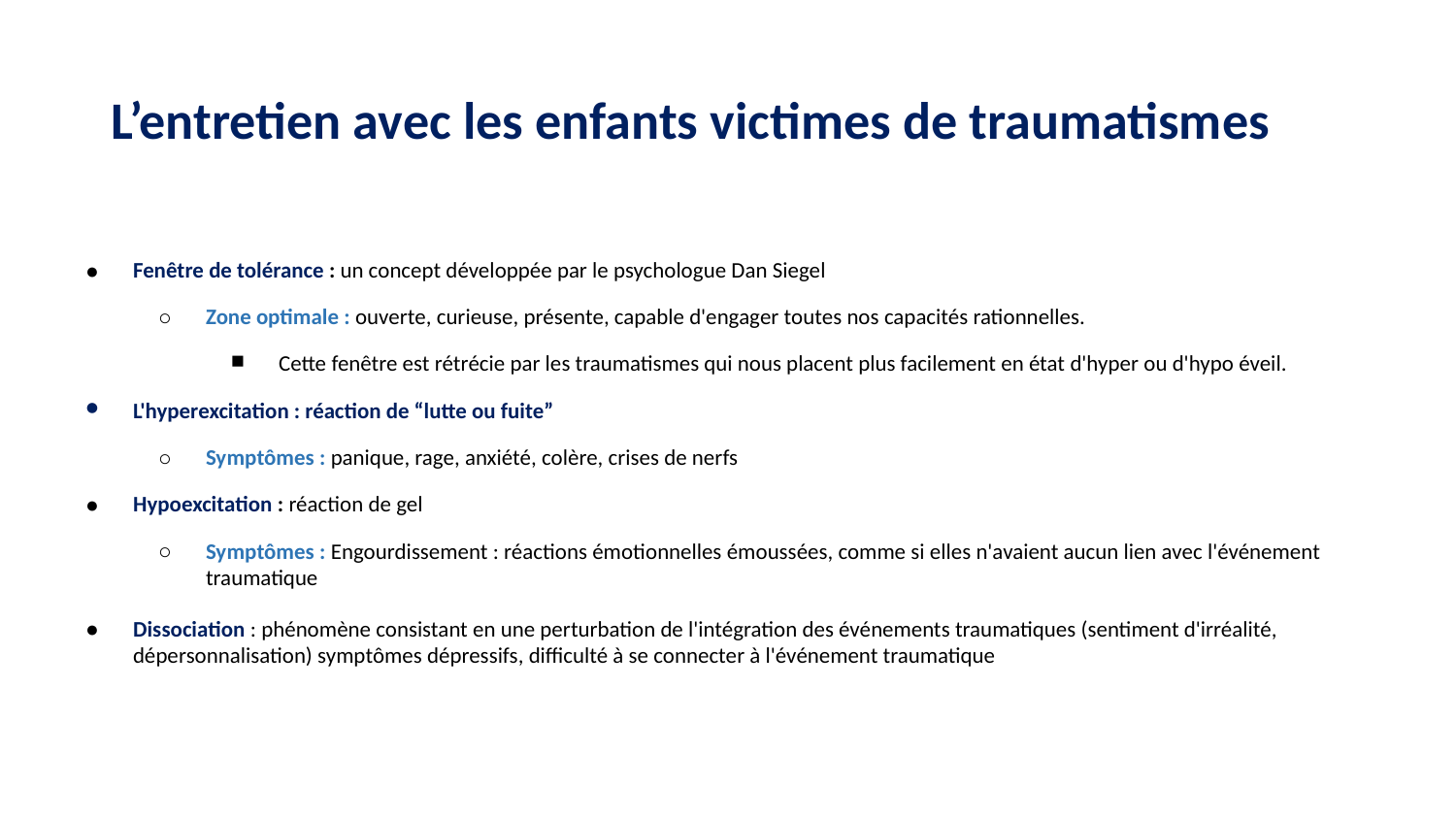

# L’entretien avec les enfants victimes de traumatismes
Fenêtre de tolérance : un concept développée par le psychologue Dan Siegel
Zone optimale : ouverte, curieuse, présente, capable d'engager toutes nos capacités rationnelles.
Cette fenêtre est rétrécie par les traumatismes qui nous placent plus facilement en état d'hyper ou d'hypo éveil.
L'hyperexcitation : réaction de “lutte ou fuite”
Symptômes : panique, rage, anxiété, colère, crises de nerfs
Hypoexcitation : réaction de gel
Symptômes : Engourdissement : réactions émotionnelles émoussées, comme si elles n'avaient aucun lien avec l'événement traumatique
Dissociation : phénomène consistant en une perturbation de l'intégration des événements traumatiques (sentiment d'irréalité, dépersonnalisation) symptômes dépressifs, difficulté à se connecter à l'événement traumatique